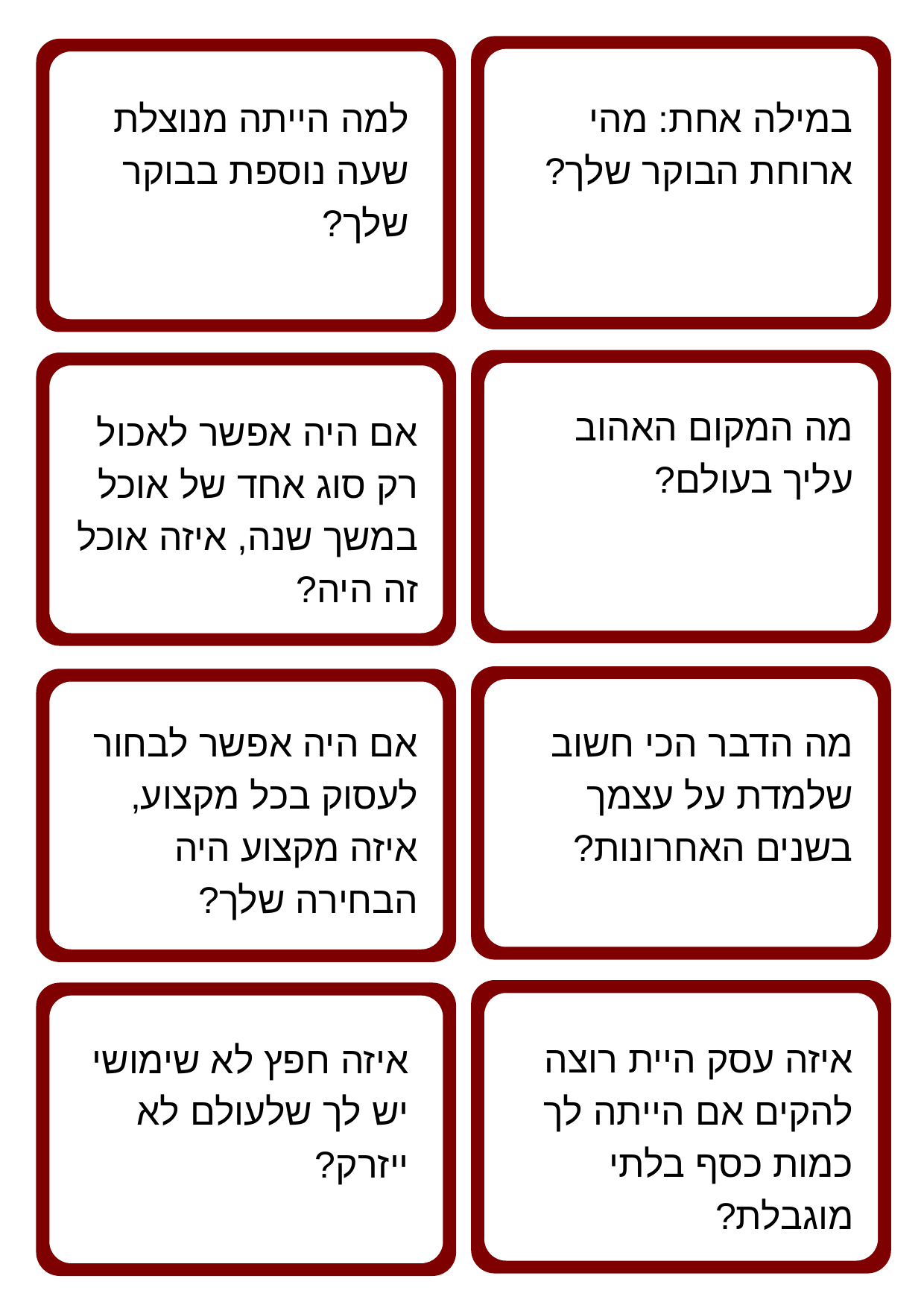

למה הייתה מנוצלת שעה נוספת בבוקר שלך?
במילה אחת: מהי ארוחת הבוקר שלך?

מה המקום האהוב עליך בעולם?
אם היה אפשר לאכול רק סוג אחד של אוכל במשך שנה, איזה אוכל זה היה?

מה הדבר הכי חשוב שלמדת על עצמך בשנים האחרונות?
אם היה אפשר לבחור לעסוק בכל מקצוע, איזה מקצוע היה הבחירה שלך?

איזה עסק היית רוצה להקים אם הייתה לך כמות כסף בלתי מוגבלת?
איזה חפץ לא שימושי יש לך שלעולם לא ייזרק?